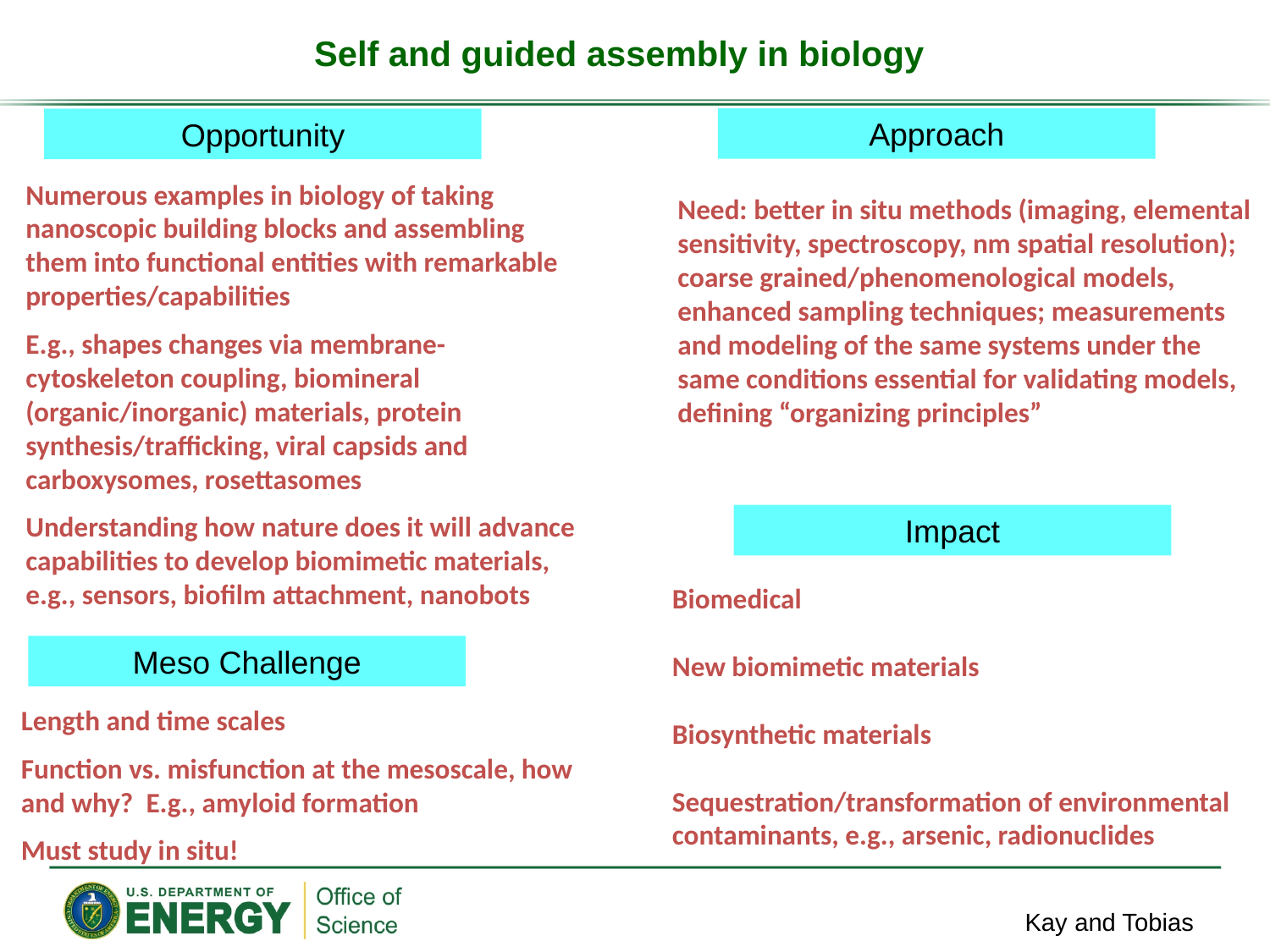

Self and guided assembly in biology
Approach
Opportunity
Numerous examples in biology of taking nanoscopic building blocks and assembling them into functional entities with remarkable properties/capabilities
E.g., shapes changes via membrane-cytoskeleton coupling, biomineral (organic/inorganic) materials, protein synthesis/trafficking, viral capsids and carboxysomes, rosettasomes
Understanding how nature does it will advance capabilities to develop biomimetic materials, e.g., sensors, biofilm attachment, nanobots

Need: better in situ methods (imaging, elemental sensitivity, spectroscopy, nm spatial resolution); coarse grained/phenomenological models, enhanced sampling techniques; measurements and modeling of the same systems under the same conditions essential for validating models, defining “organizing principles”
Impact
Biomedical

New biomimetic materials

Biosynthetic materials

Sequestration/transformation of environmental contaminants, e.g., arsenic, radionuclides
Meso Challenge
Length and time scales
Function vs. misfunction at the mesoscale, how and why?  E.g., amyloid formation
Must study in situ!
Kay and Tobias